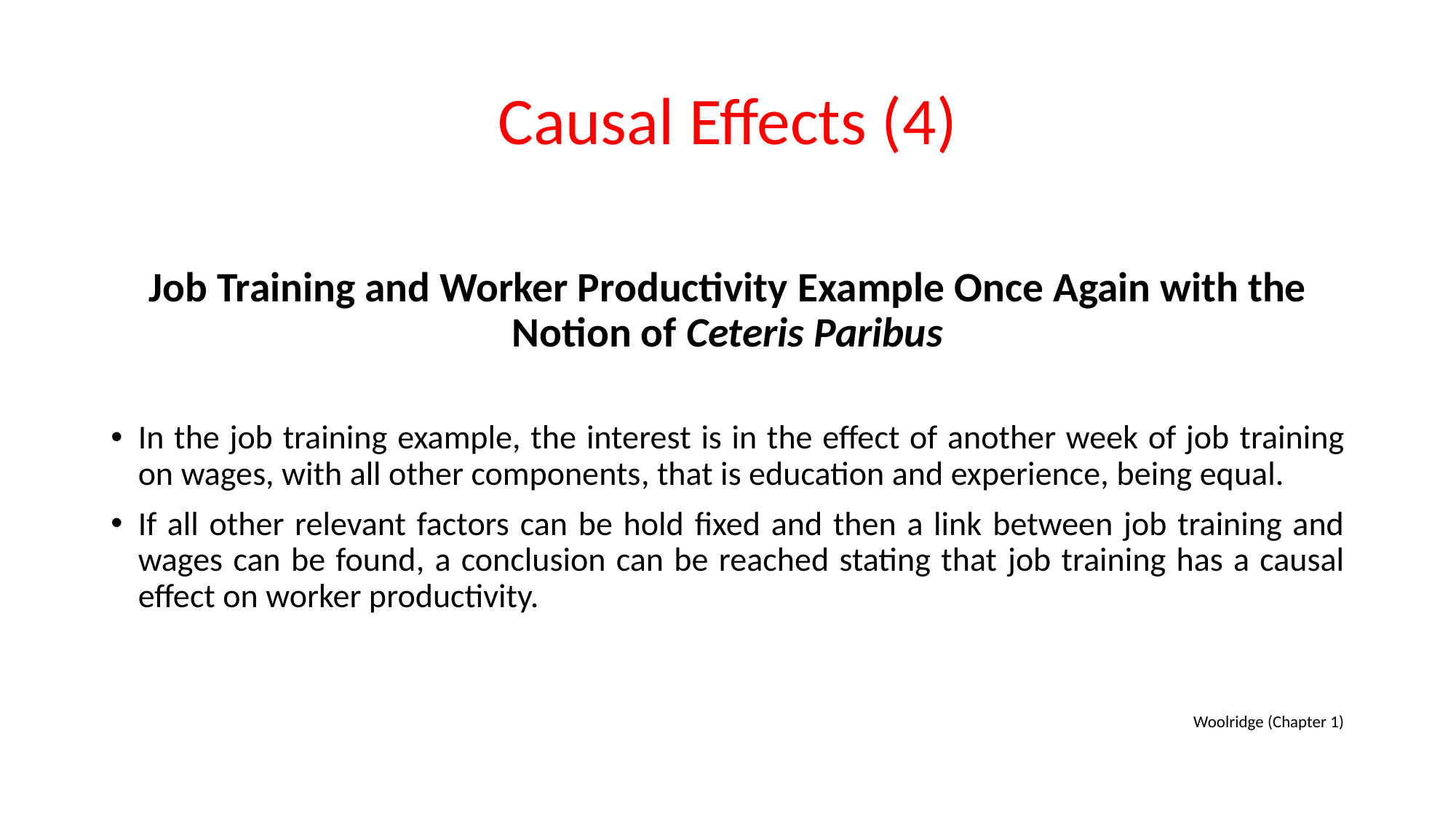

# Causal Effects (4)

Job Training and Worker Productivity Example Once Again with the Notion of Ceteris Paribus

In the job training example, the interest is in the effect of another week of job training on wages, with all other components, that is education and experience, being equal.
If all other relevant factors can be hold fixed and then a link between job training and wages can be found, a conclusion can be reached stating that job training has a causal effect on worker productivity.

Woolridge (Chapter 1)